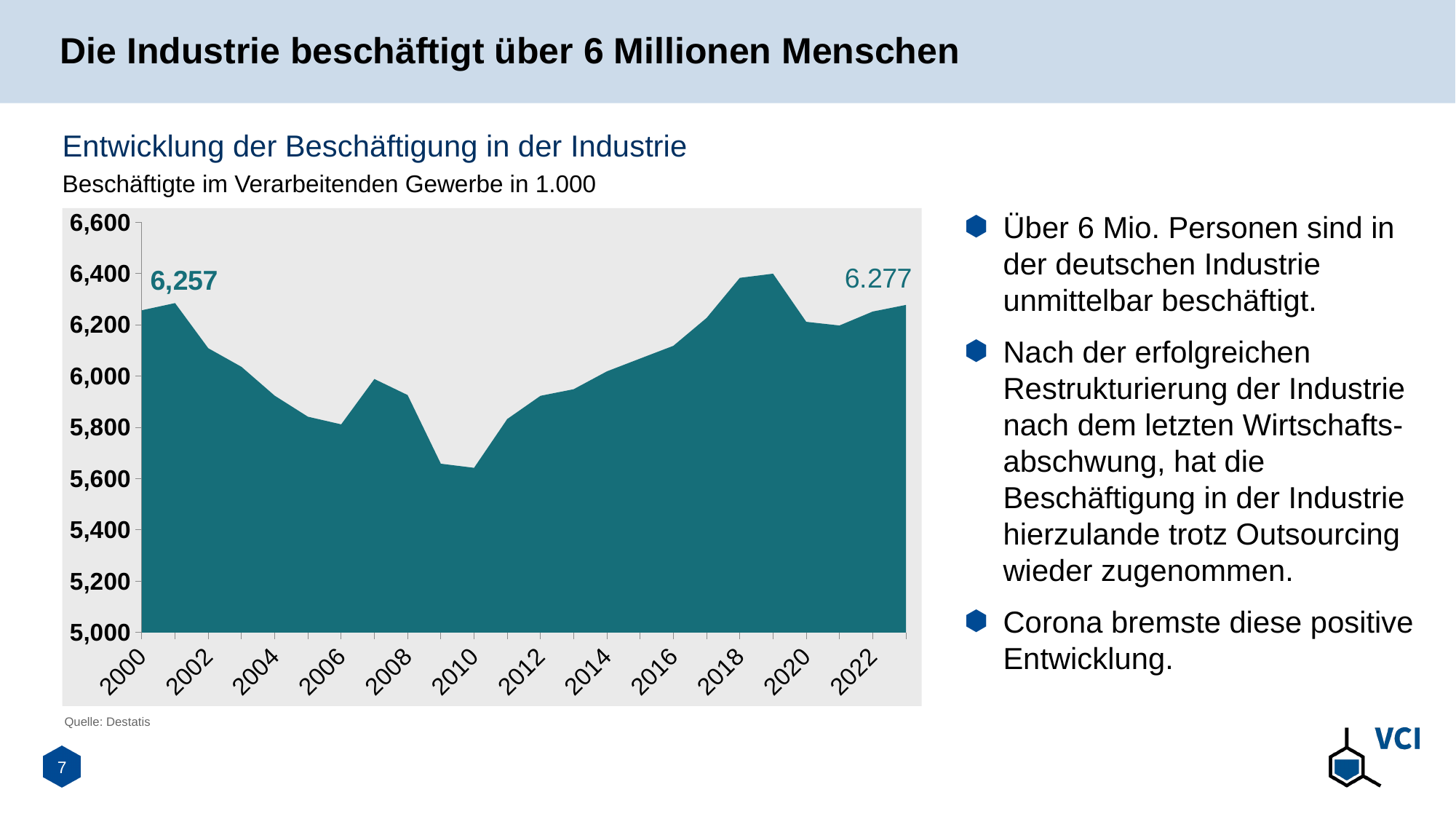

# Die Industrie beschäftigt über 6 Millionen Menschen
Entwicklung der Beschäftigung in der Industrie
Beschäftigte im Verarbeitenden Gewerbe in 1.000
Über 6 Mio. Personen sind in der deutschen Industrie unmittelbar beschäftigt.
Nach der erfolgreichen Restrukturierung der Industrie nach dem letzten Wirtschafts-abschwung, hat die Beschäftigung in der Industrie hierzulande trotz Outsourcing wieder zugenommen.
Corona bremste diese positive Entwicklung.

### Chart

| Category |  |
|---|---|
| 2000 | 6256.717 |
| 2001 | 6284.695 |
| 2002 | 6108.634 |
| 2003 | 6036.059 |
| 2004 | 5923.573 |
| 2005 | 5841.549 |
| 2006 | 5811.576 |
| 2007 | 5988.483 |
| 2008 | 5925.95 |
| 2009 | 5657.989 |
| 2010 | 5641.918 |
| 2011 | 5832.37 |
| 2012 | 5923.061 |
| 2013 | 5948.764 |
| 2014 | 6018.48 |
| 2015 | 6068.363 |
| 2016 | 6118.049 |
| 2017 | 6226.71 |
| 2018 | 6383.046 |
| 2019 | 6399.357 |
| 2020 | 6211.619 |
| 2021 | 6197.291 |
| 2022 | 6251.678 |
| 2023 | 6277.401 |
Quelle: Destatis

7